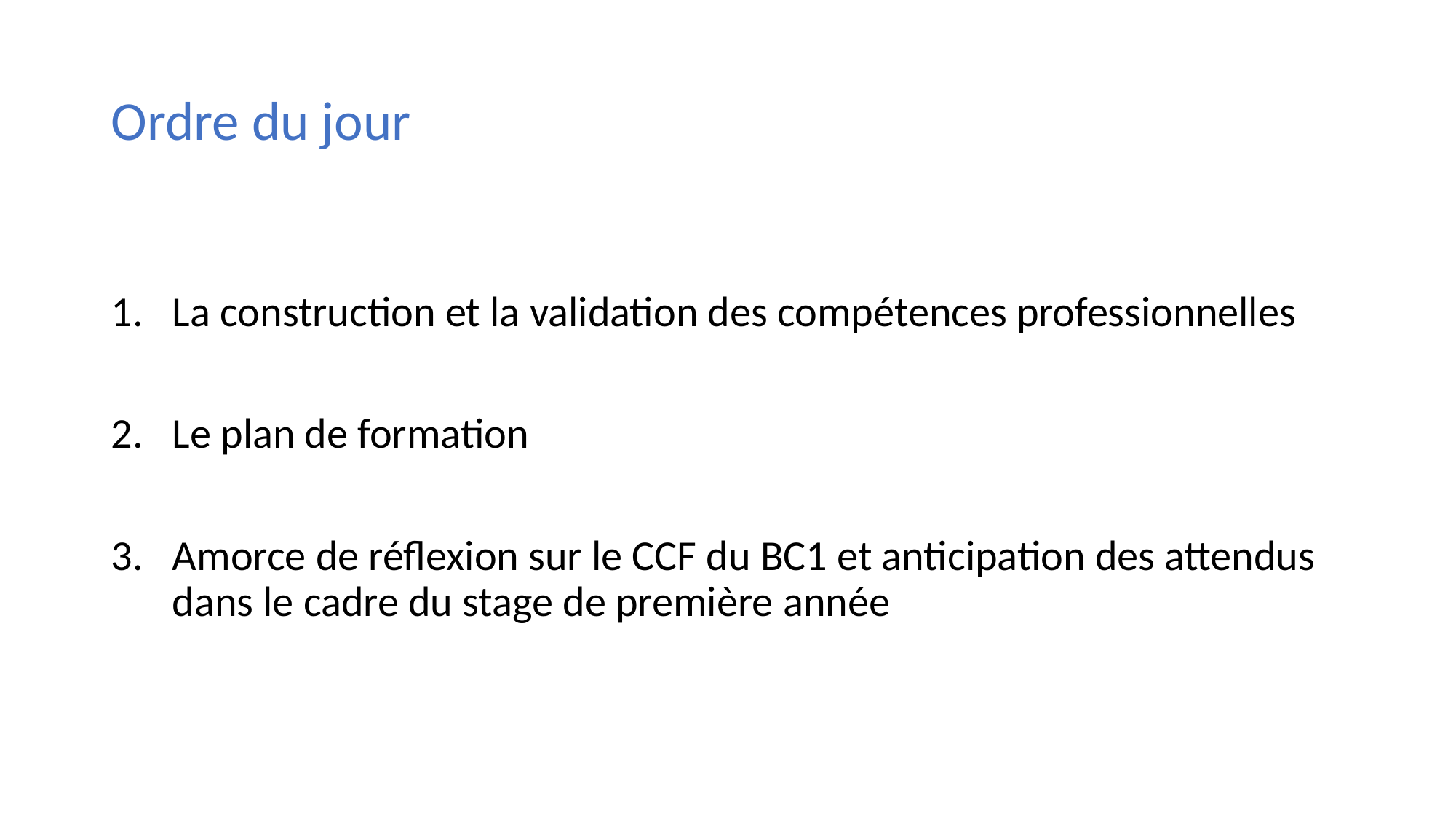

# Ordre du jour

La construction et la validation des compétences professionnelles

Le plan de formation

Amorce de réflexion sur le CCF du BC1 et anticipation des attendus dans le cadre du stage de première année